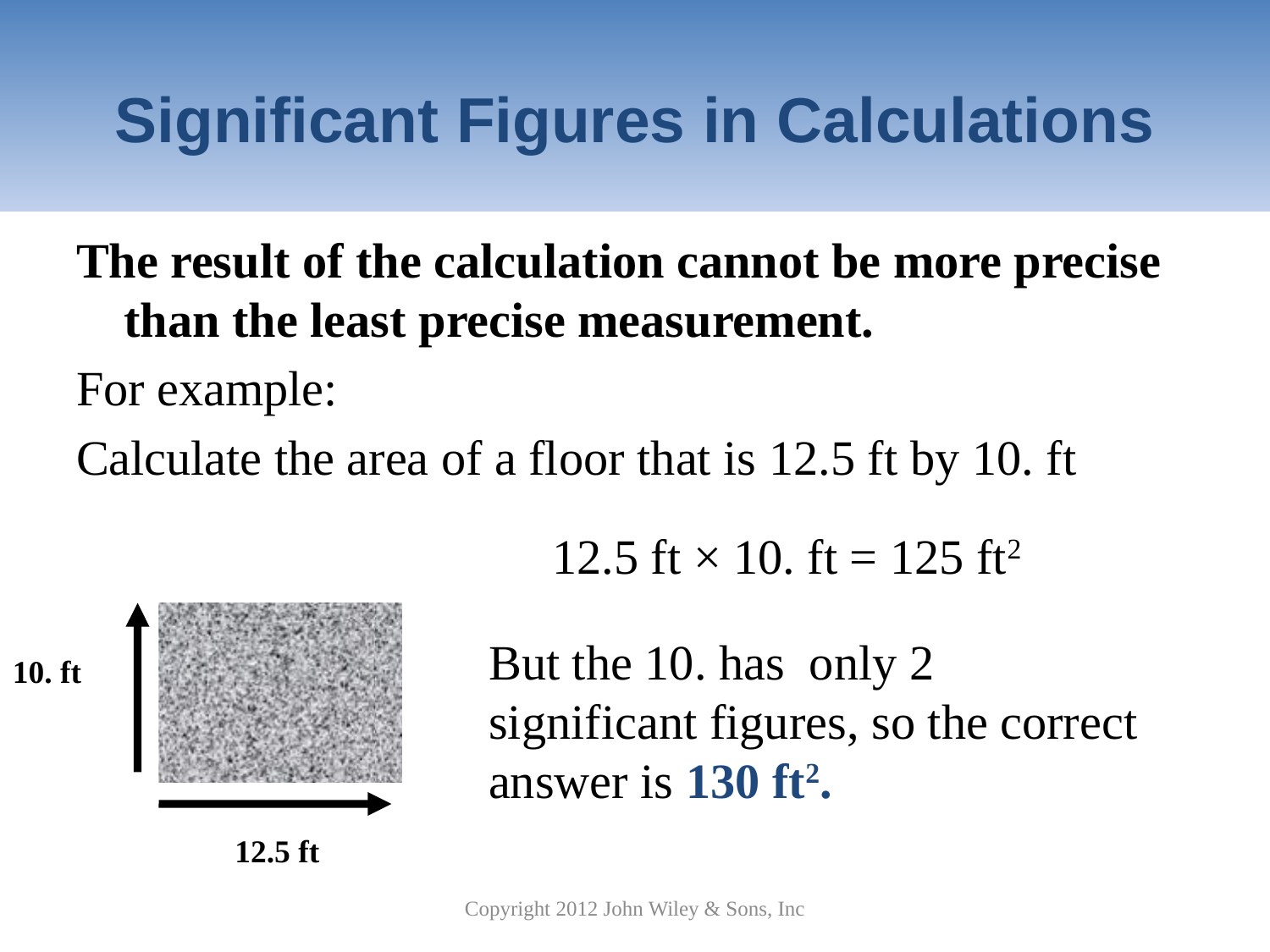

# Significant Figures in Calculations
The result of the calculation cannot be more precise than the least precise measurement.
For example:
Calculate the area of a floor that is 12.5 ft by 10. ft
12.5 ft × 10. ft = 125 ft2

10. ft

12.5 ft
But the 10. has  only 2 significant figures, so the correct answer is 130 ft2.
Copyright 2012 John Wiley & Sons, Inc